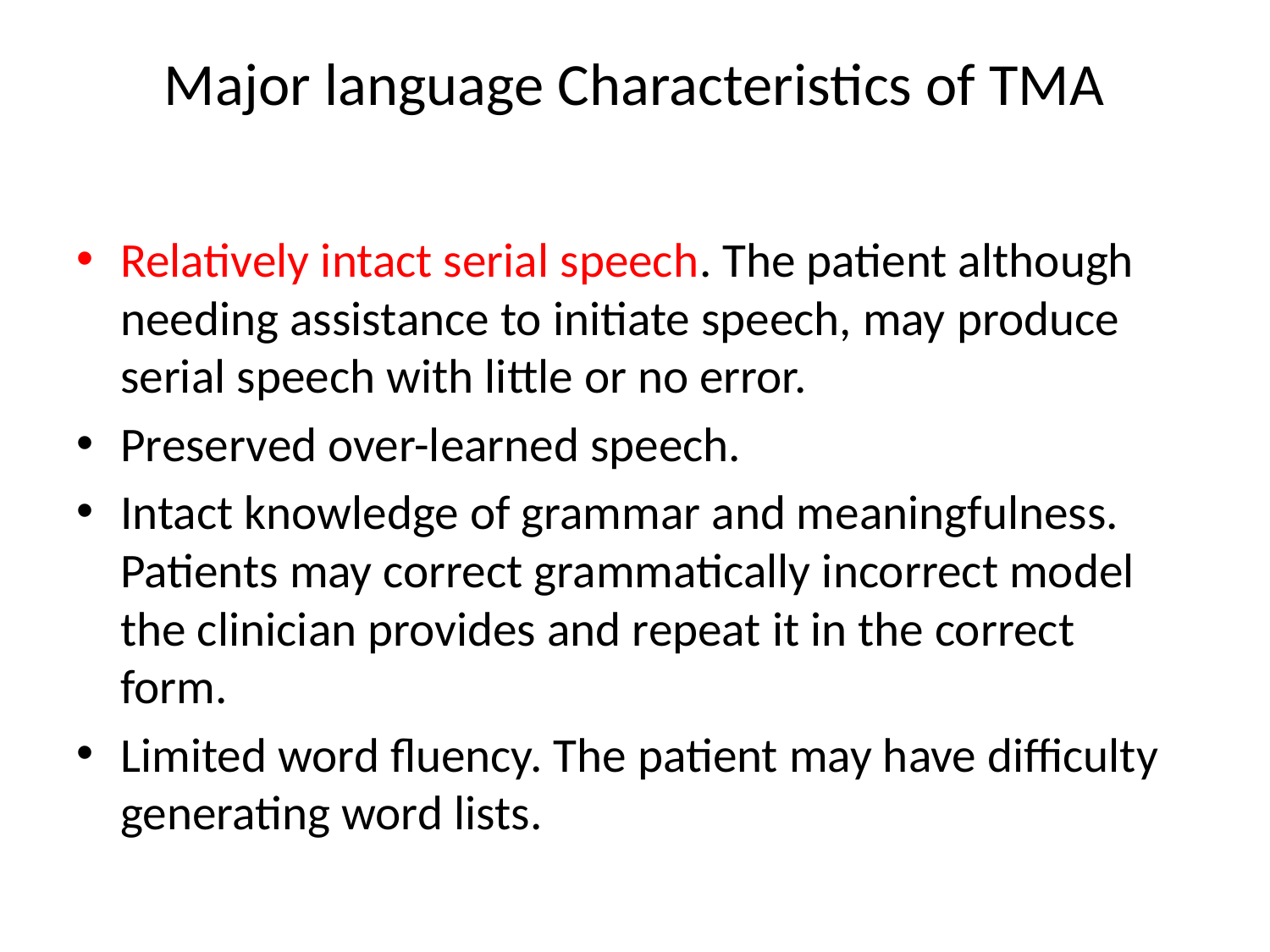

# Major language Characteristics of TMA
Relatively intact serial speech. The patient although needing assistance to initiate speech, may produce serial speech with little or no error.
Preserved over-learned speech.
Intact knowledge of grammar and meaningfulness. Patients may correct grammatically incorrect model the clinician provides and repeat it in the correct form.
Limited word fluency. The patient may have difficulty generating word lists.